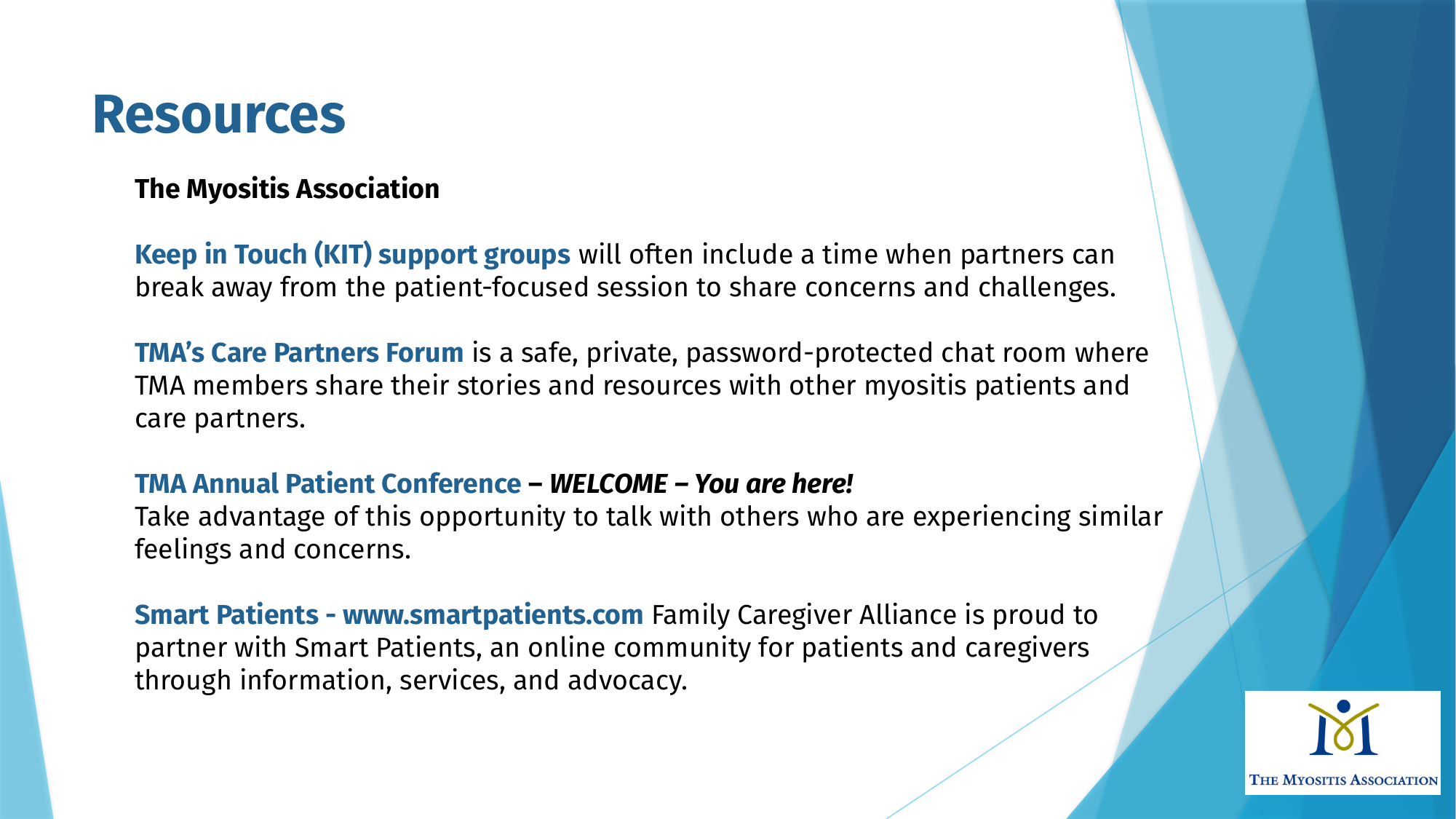

# Resources
The Myositis Association

Keep in Touch (KIT) support groups will often include a time when partners can break away from the patient-focused session to share concerns and challenges.

TMA’s Care Partners Forum is a safe, private, password-protected chat room where TMA members share their stories and resources with other myositis patients and care partners.

TMA Annual Patient Conference – WELCOME – You are here!
Take advantage of this opportunity to talk with others who are experiencing similar feelings and concerns.

Smart Patients - www.smartpatients.com Family Caregiver Alliance is proud to partner with Smart Patients, an online community for patients and caregivers through information, services, and advocacy.